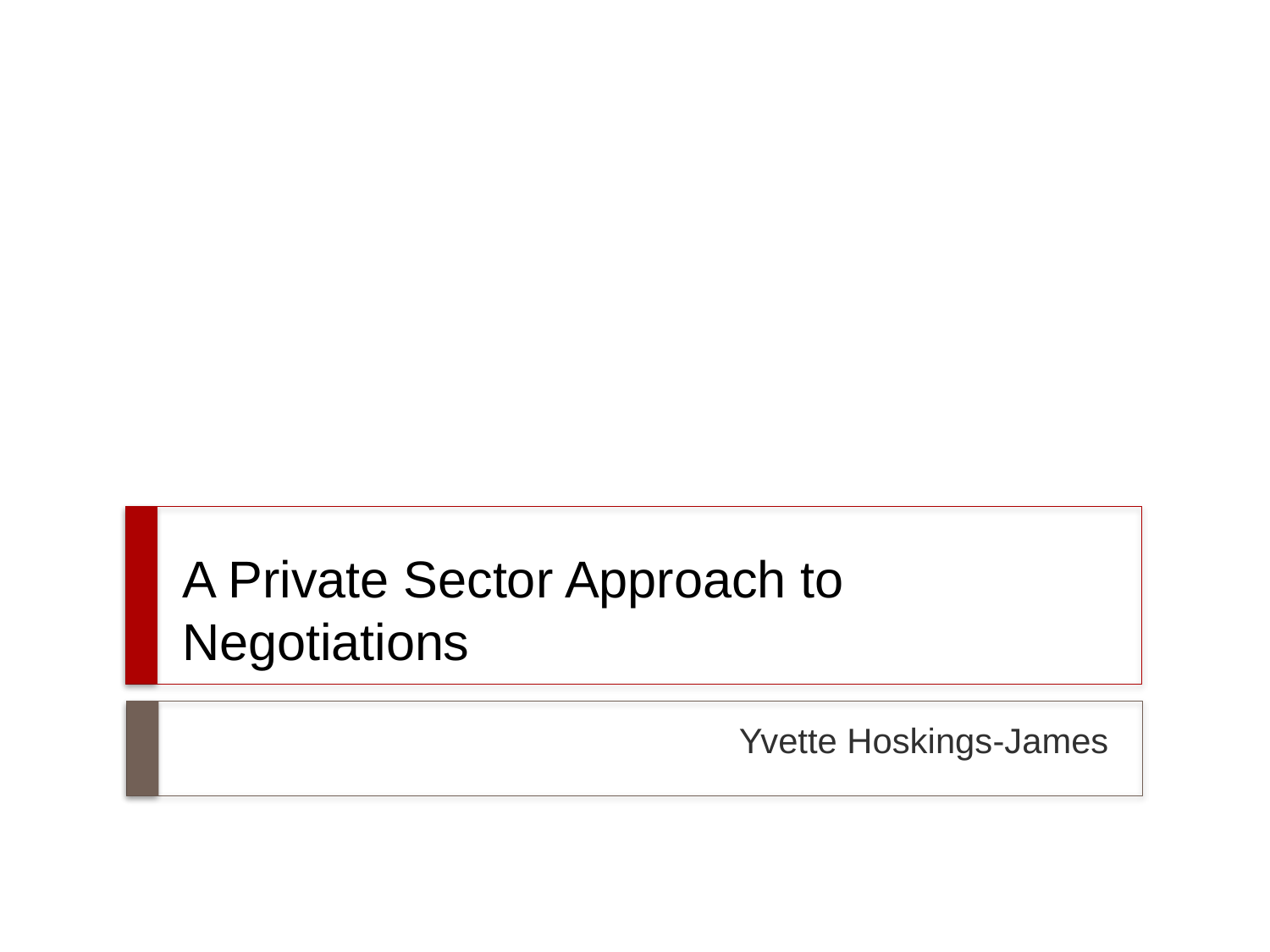

# A Private Sector Approach to Negotiations
Yvette Hoskings-James